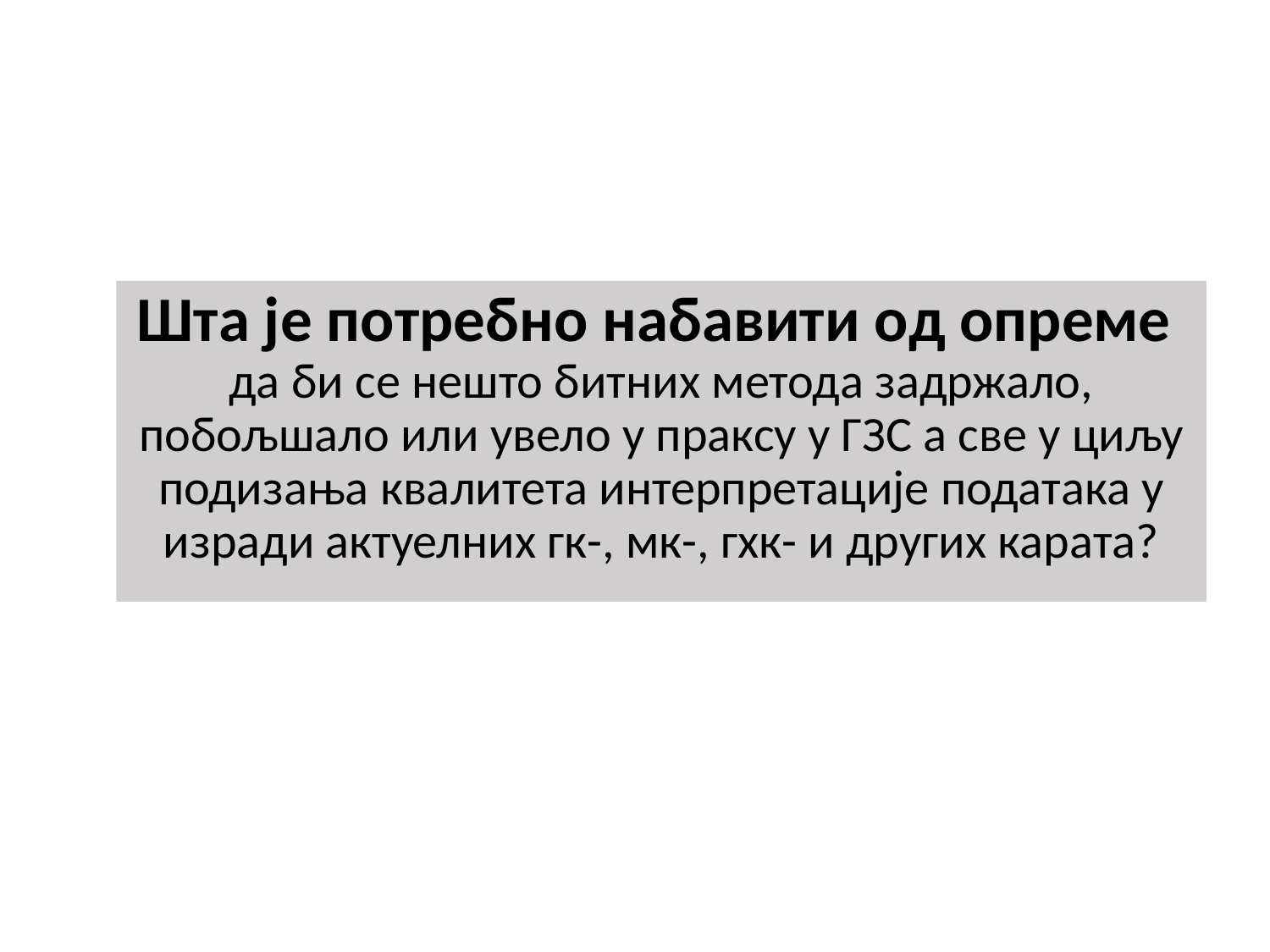

# Шта је потребно набавити од опреме да би се нешто битних метода задржало, побољшало или увело у праксу у ГЗС а све у циљу подизања квалитета интерпретације података у изради актуелних гк-, мк-, гхк- и других карата?